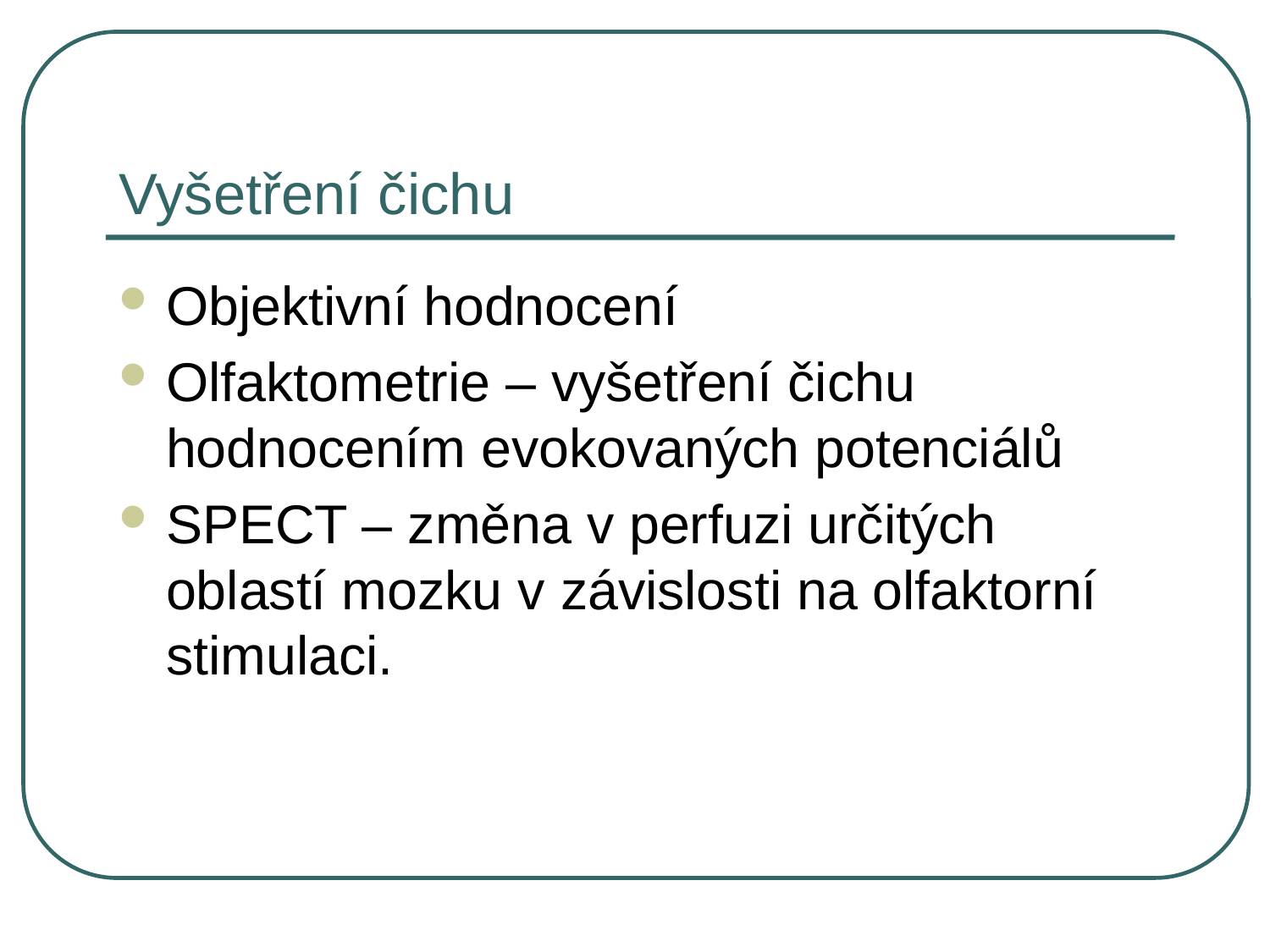

# Vyšetření čichu
Objektivní hodnocení
Olfaktometrie – vyšetření čichu hodnocením evokovaných potenciálů
SPECT – změna v perfuzi určitých oblastí mozku v závislosti na olfaktorní stimulaci.